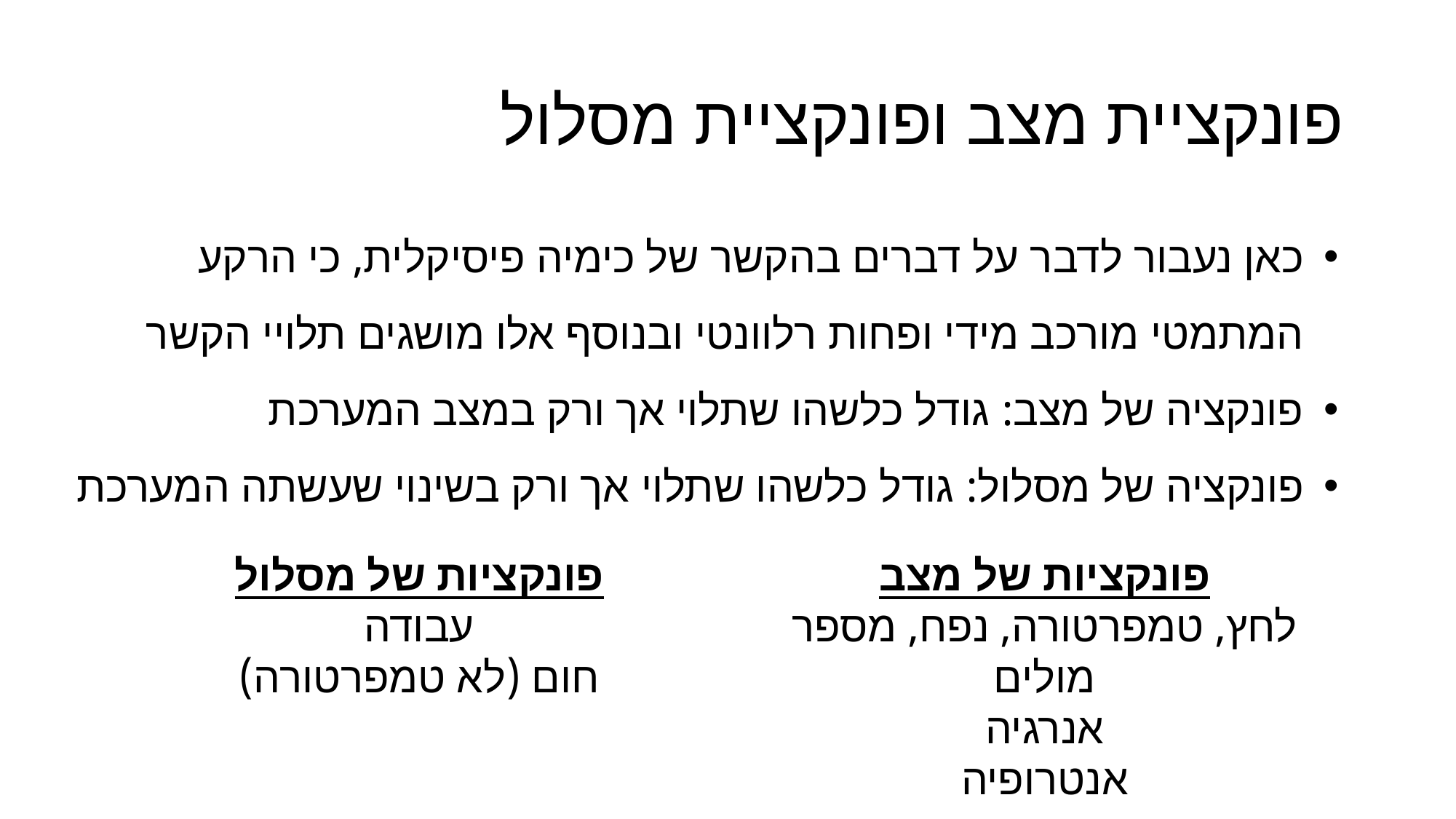

# פונקציית מצב ופונקציית מסלול
כאן נעבור לדבר על דברים בהקשר של כימיה פיסיקלית, כי הרקע המתמטי מורכב מידי ופחות רלוונטי ובנוסף אלו מושגים תלויי הקשר
פונקציה של מצב: גודל כלשהו שתלוי אך ורק במצב המערכת
פונקציה של מסלול: גודל כלשהו שתלוי אך ורק בשינוי שעשתה המערכת
פונקציות של מסלול
עבודה
חום (לא טמפרטורה)
פונקציות של מצב
לחץ, טמפרטורה, נפח, מספר מולים
אנרגיה
אנטרופיה